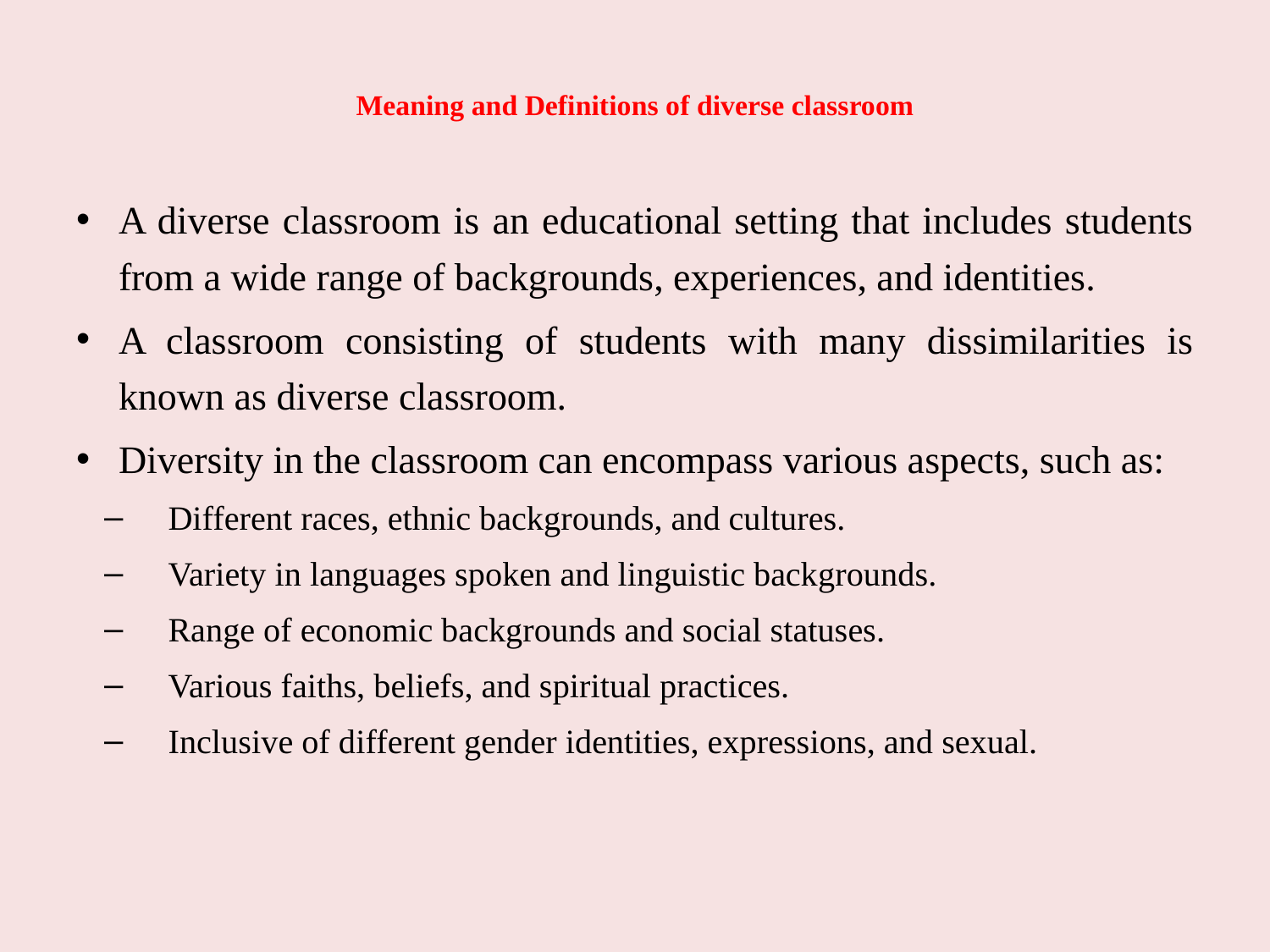

# Meaning and Definitions of diverse classroom
A diverse classroom is an educational setting that includes students from a wide range of backgrounds, experiences, and identities.
A classroom consisting of students with many dissimilarities is known as diverse classroom.
Diversity in the classroom can encompass various aspects, such as:
Different races, ethnic backgrounds, and cultures.
Variety in languages spoken and linguistic backgrounds.
Range of economic backgrounds and social statuses.
Various faiths, beliefs, and spiritual practices.
Inclusive of different gender identities, expressions, and sexual.